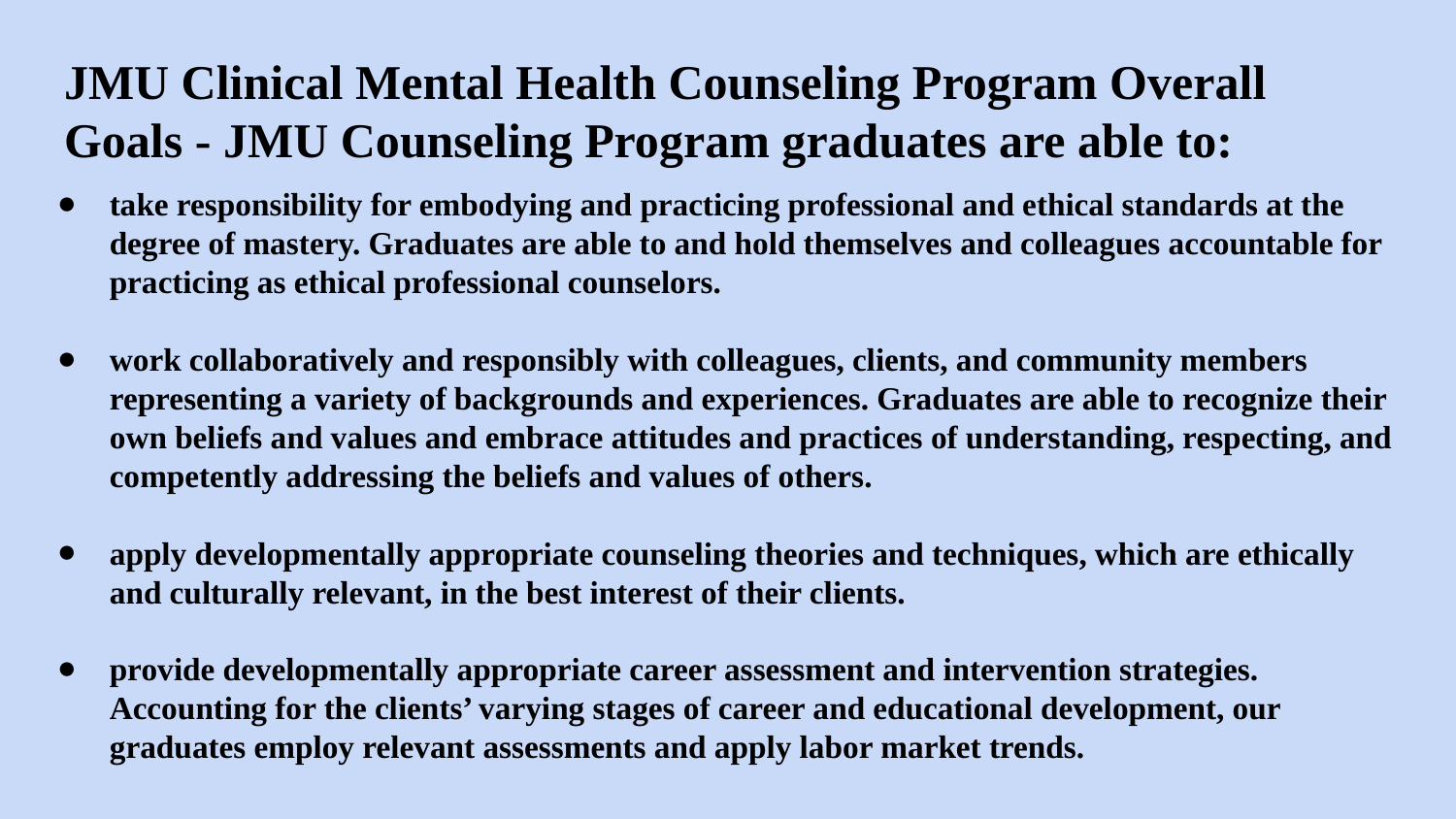

# JMU Clinical Mental Health Counseling Program Overall Goals - JMU Counseling Program graduates are able to:
take responsibility for embodying and practicing professional and ethical standards at the degree of mastery. Graduates are able to and hold themselves and colleagues accountable for practicing as ethical professional counselors.

work collaboratively and responsibly with colleagues, clients, and community members representing a variety of backgrounds and experiences. Graduates are able to recognize their own beliefs and values and embrace attitudes and practices of understanding, respecting, and competently addressing the beliefs and values of others.

apply developmentally appropriate counseling theories and techniques, which are ethically and culturally relevant, in the best interest of their clients.

provide developmentally appropriate career assessment and intervention strategies. Accounting for the clients’ varying stages of career and educational development, our graduates employ relevant assessments and apply labor market trends.